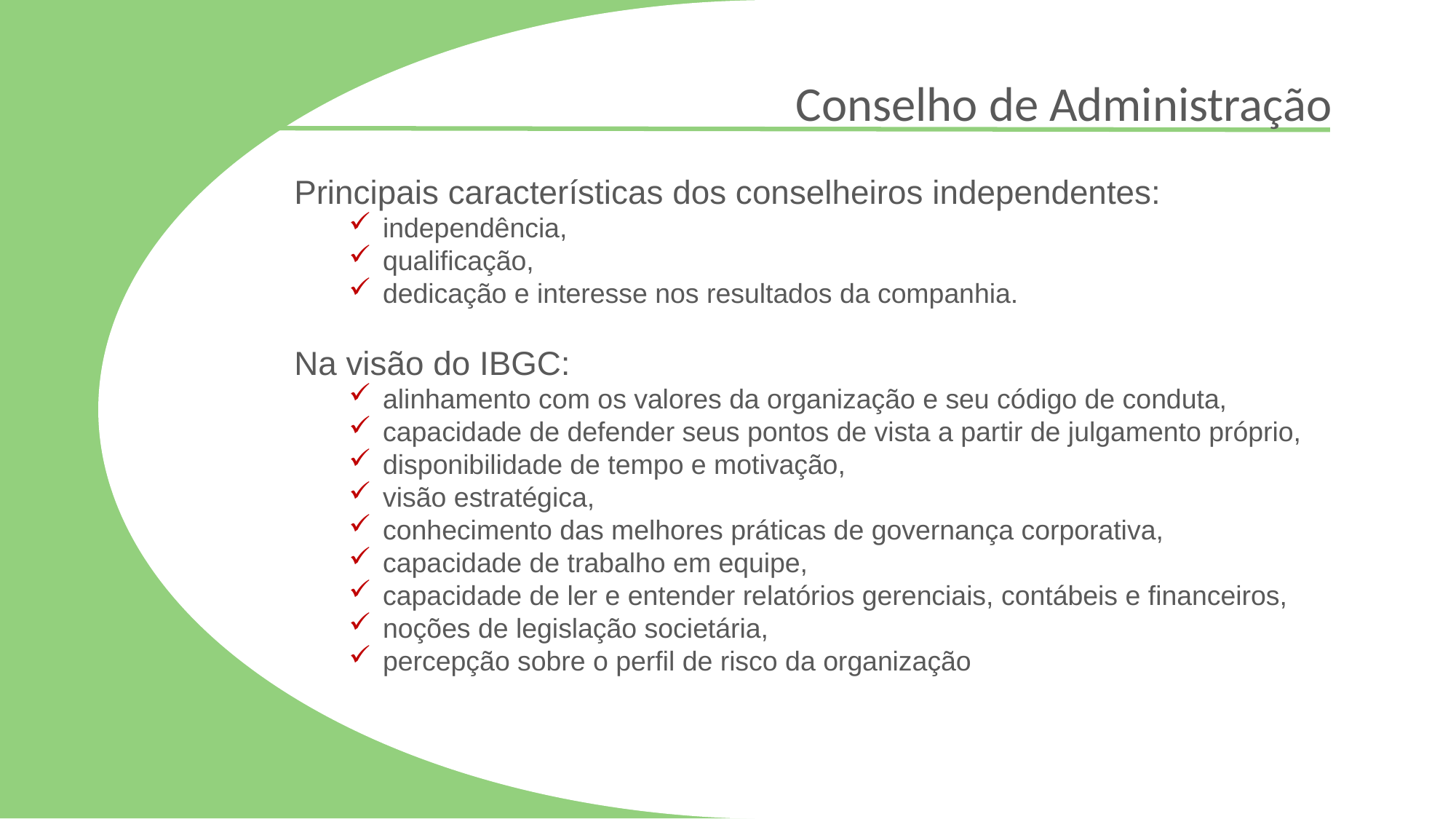

Conselho de Administração
Principais características dos conselheiros independentes:
independência,
qualificação,
dedicação e interesse nos resultados da companhia.

Na visão do IBGC:
alinhamento com os valores da organização e seu código de conduta,
capacidade de defender seus pontos de vista a partir de julgamento próprio,
disponibilidade de tempo e motivação,
visão estratégica,
conhecimento das melhores práticas de governança corporativa,
capacidade de trabalho em equipe,
capacidade de ler e entender relatórios gerenciais, contábeis e ﬁnanceiros,
noções de legislação societária,
percepção sobre o perﬁl de risco da organização